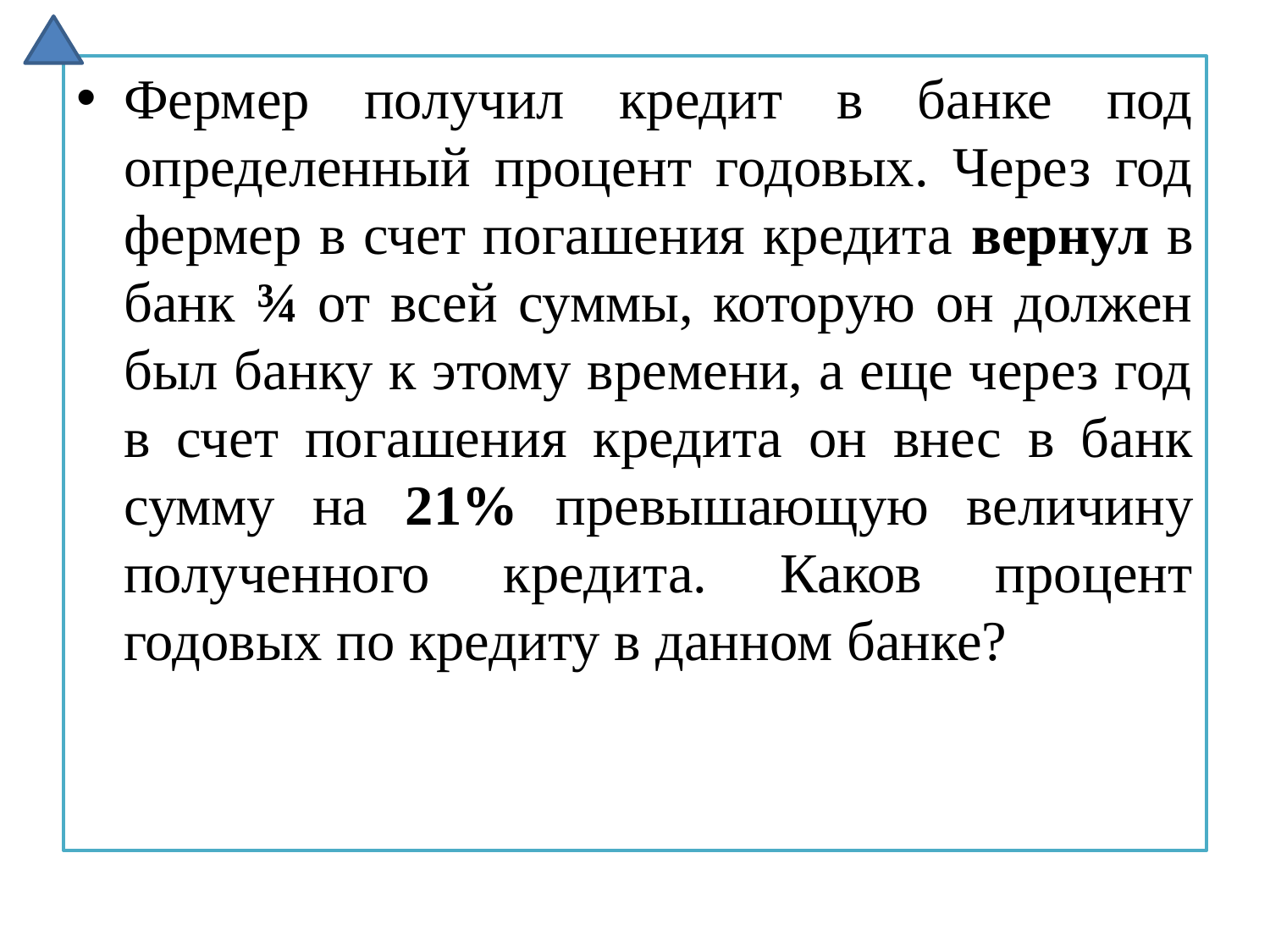

Фермер получил кредит в банке под определенный процент годовых. Через год фермер в счет погашения кредита вернул в банк ¾ от всей суммы, которую он должен был банку к этому времени, а еще через год в счет погашения кредита он внес в банк сумму на 21% превышающую величину полученного кредита. Каков процент годовых по кредиту в данном банке?